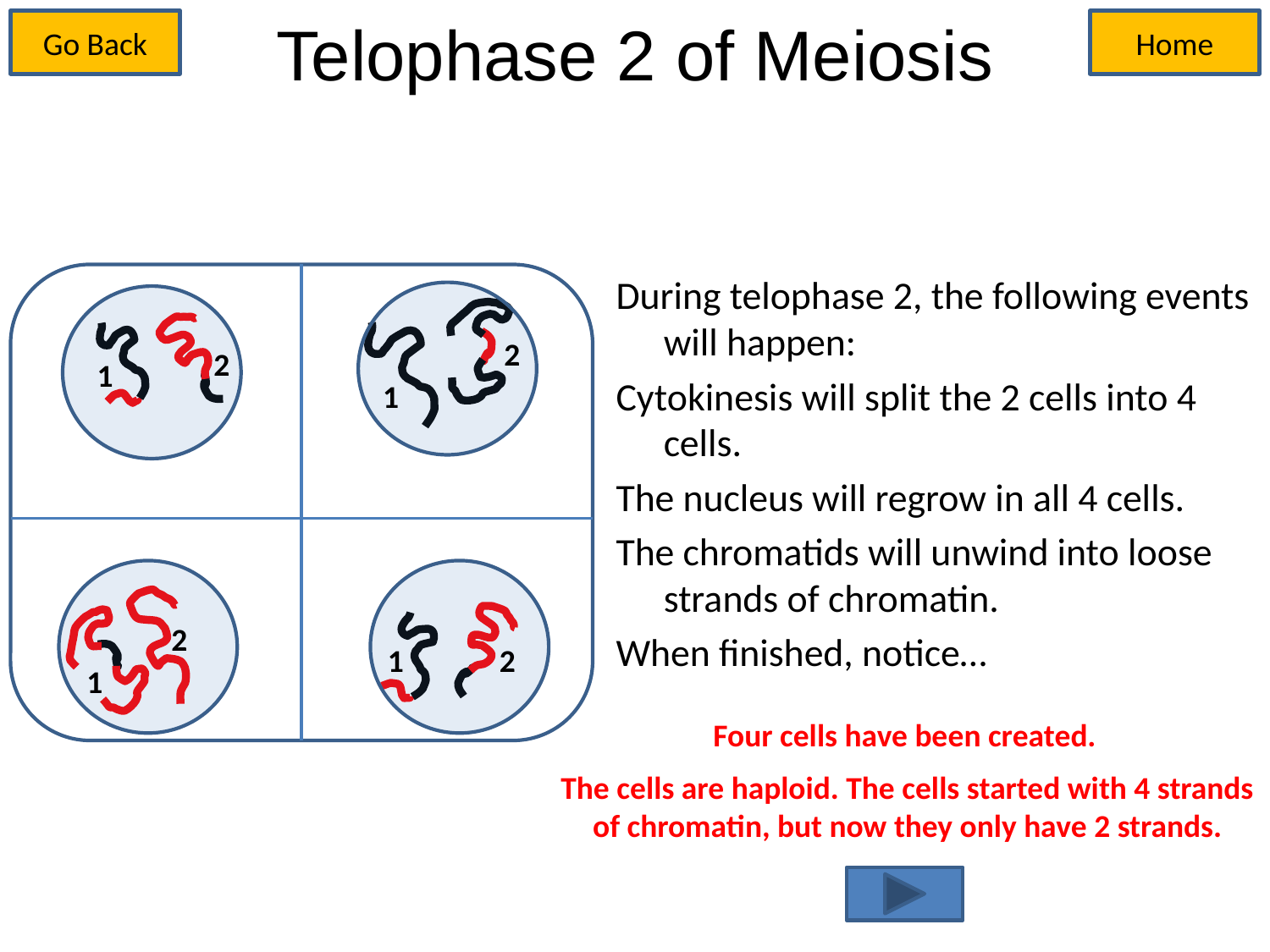

# Telophase 2 of Meiosis
Go Back
Home

During telophase 2, the following events will happen:
Cytokinesis will split the 2 cells into 4 cells.
The nucleus will regrow in all 4 cells.
The chromatids will unwind into loose strands of chromatin.
When finished, notice…

2

2
1
1

2

1
2
1
Four cells have been created.
The cells are haploid. The cells started with 4 strands of chromatin, but now they only have 2 strands.